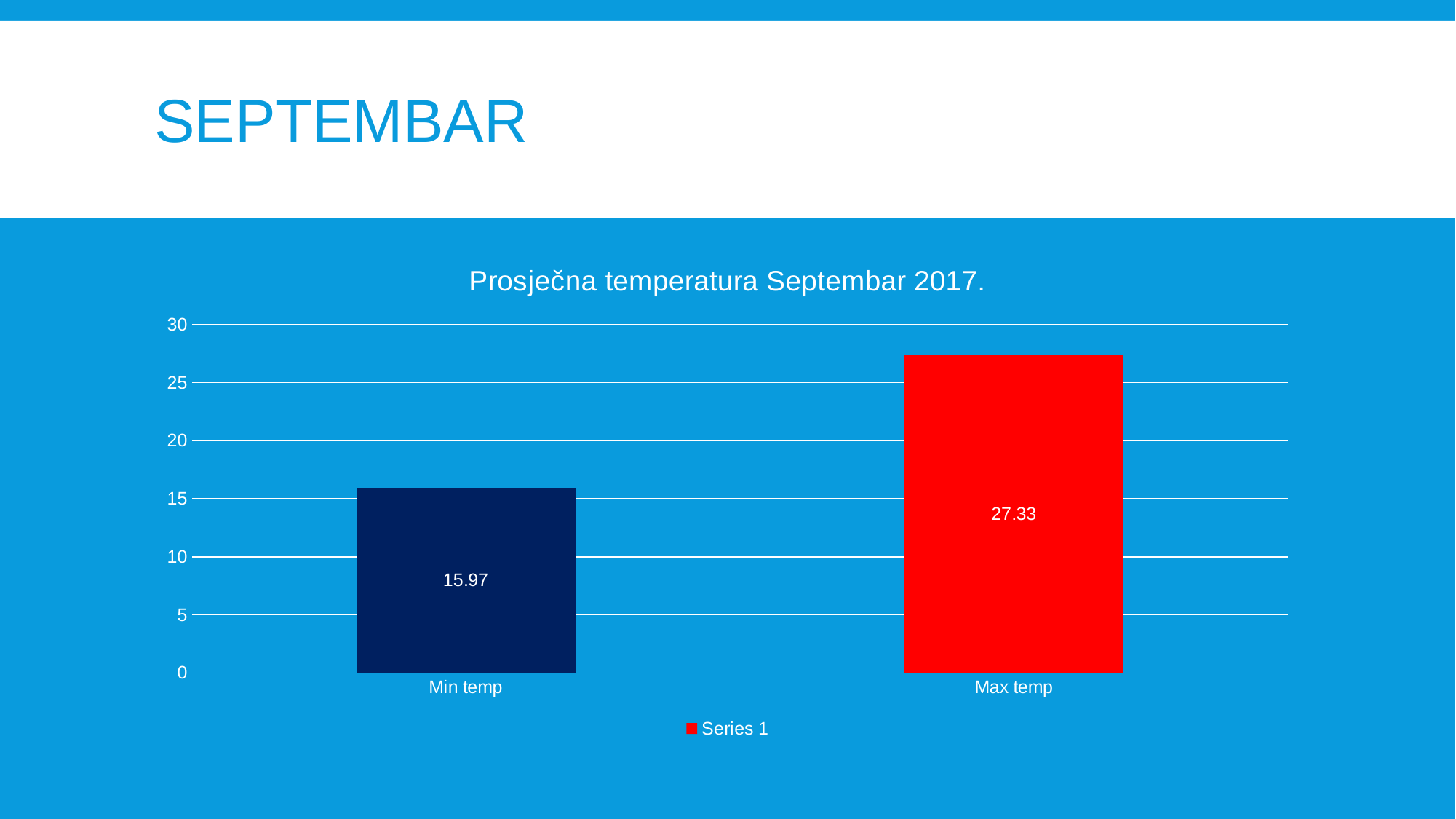

# septembar

### Chart: Prosječna temperatura Septembar 2017.

| Category | Series 1 |
|---|---|
| Min temp | 15.97 |
| Max temp | 27.33 |